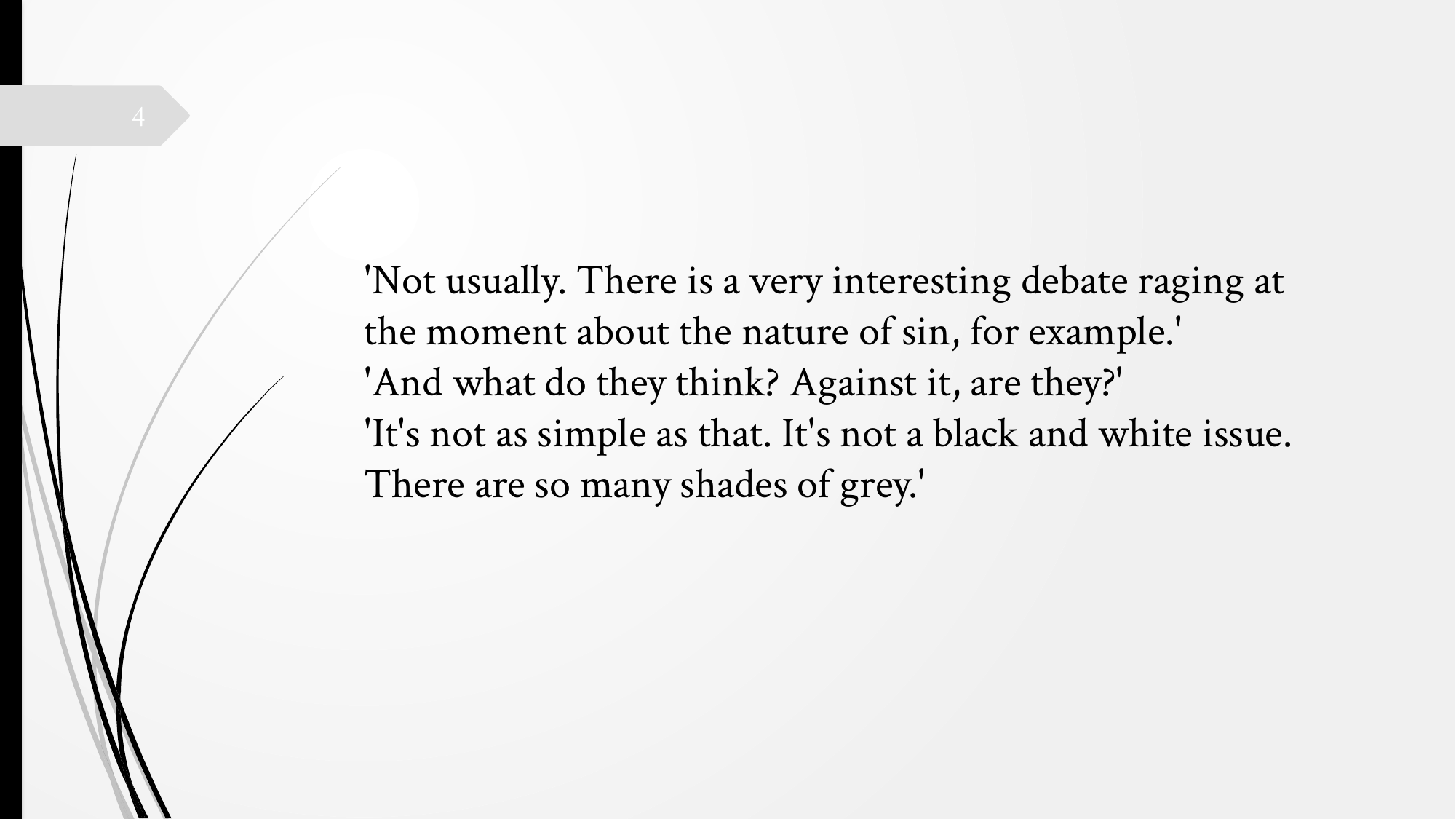

4
'Not usually. There is a very interesting debate raging at the moment about the nature of sin, for example.'
'And what do they think? Against it, are they?'
'It's not as simple as that. It's not a black and white issue. There are so many shades of grey.'